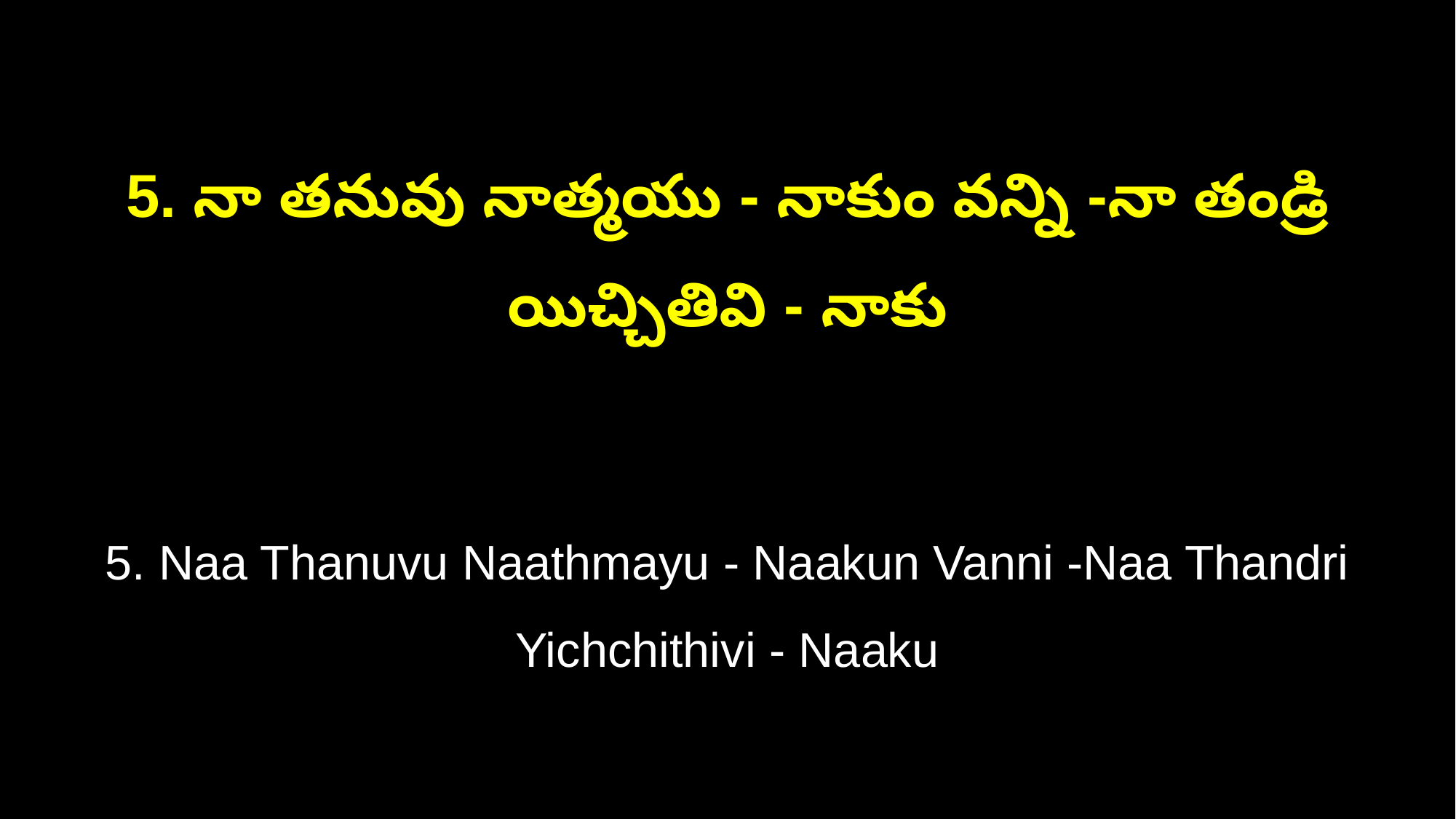

5. నా తనువు నాత్మయు - నాకుం వన్ని -నా తండ్రి యిచ్చితివి - నాకు
5. Naa Thanuvu Naathmayu - Naakun Vanni -Naa Thandri Yichchithivi - Naaku